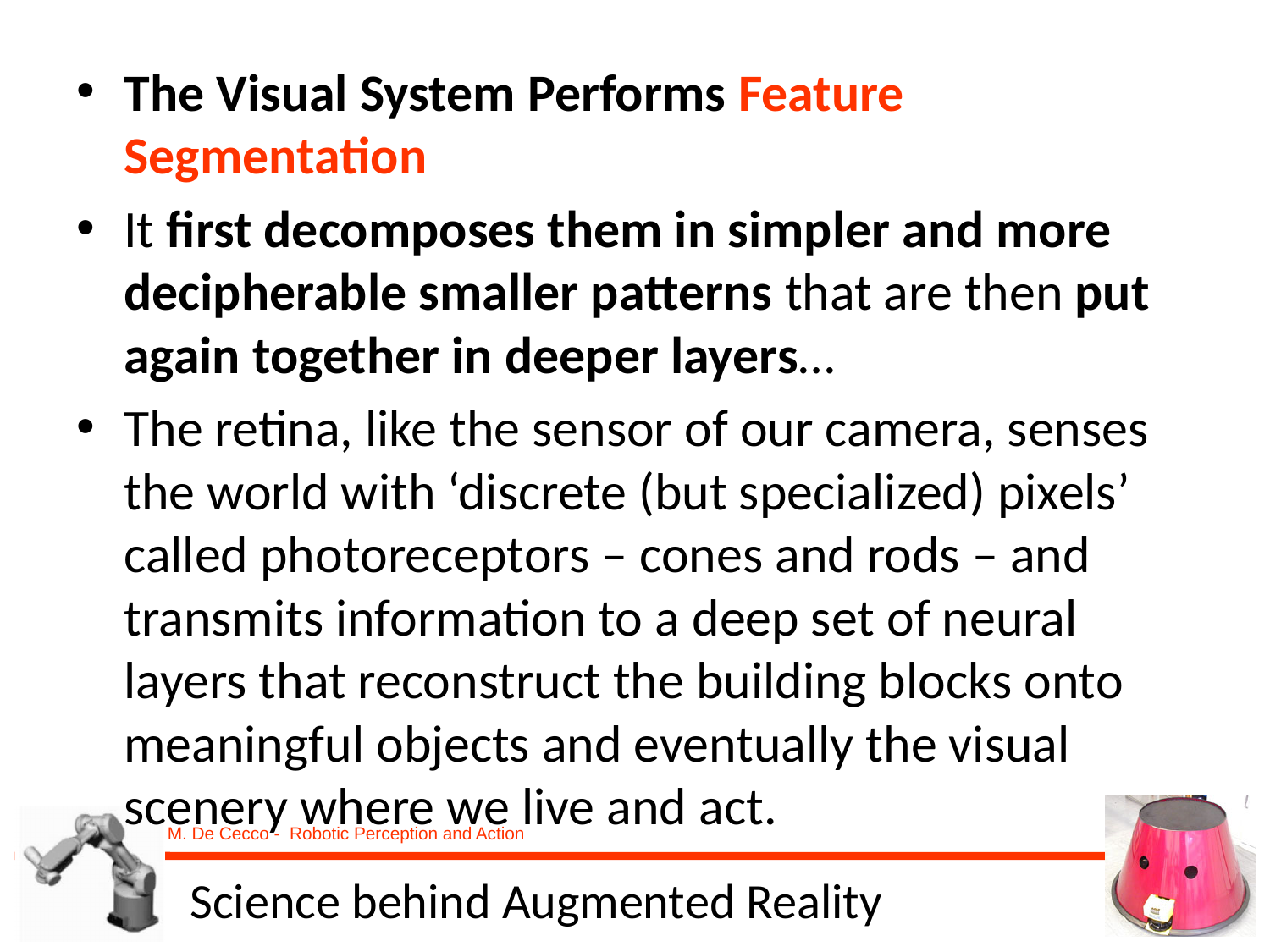

The Visual System Performs Feature Segmentation
It first decomposes them in simpler and more decipherable smaller patterns that are then put again together in deeper layers…
The retina, like the sensor of our camera, senses the world with ‘discrete (but specialized) pixels’ called photoreceptors – cones and rods – and transmits information to a deep set of neural layers that reconstruct the building blocks onto meaningful objects and eventually the visual scenery where we live and act.

# Science behind Augmented Reality